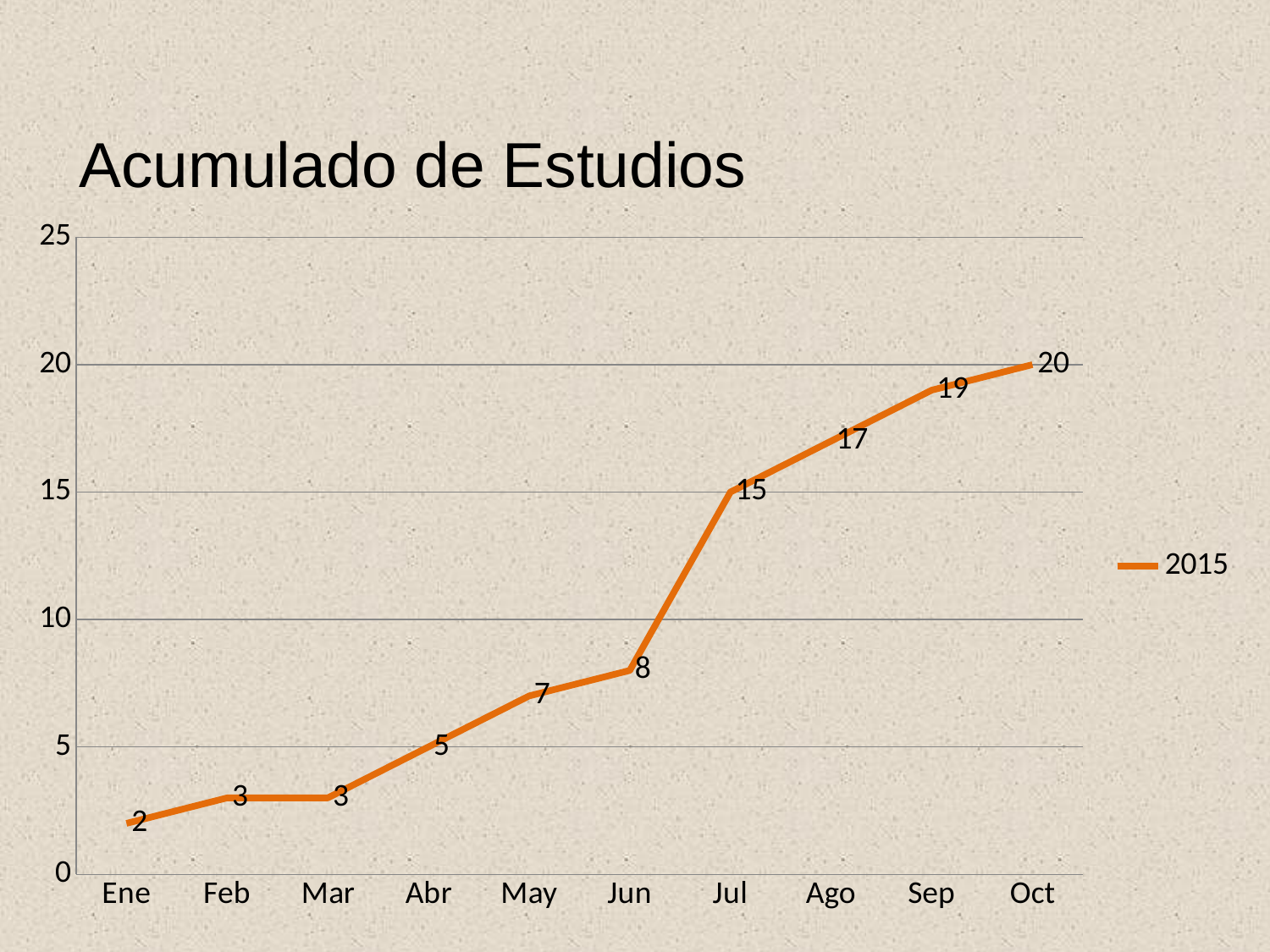

Acumulado de Estudios

### Chart

| Category | 2015 |
|---|---|
| Ene | 2.0 |
| Feb | 3.0 |
| Mar | 3.0 |
| Abr | 5.0 |
| May | 7.0 |
| Jun | 8.0 |
| Jul | 15.0 |
| Ago | 17.0 |
| Sep | 19.0 |
| Oct | 20.0 |